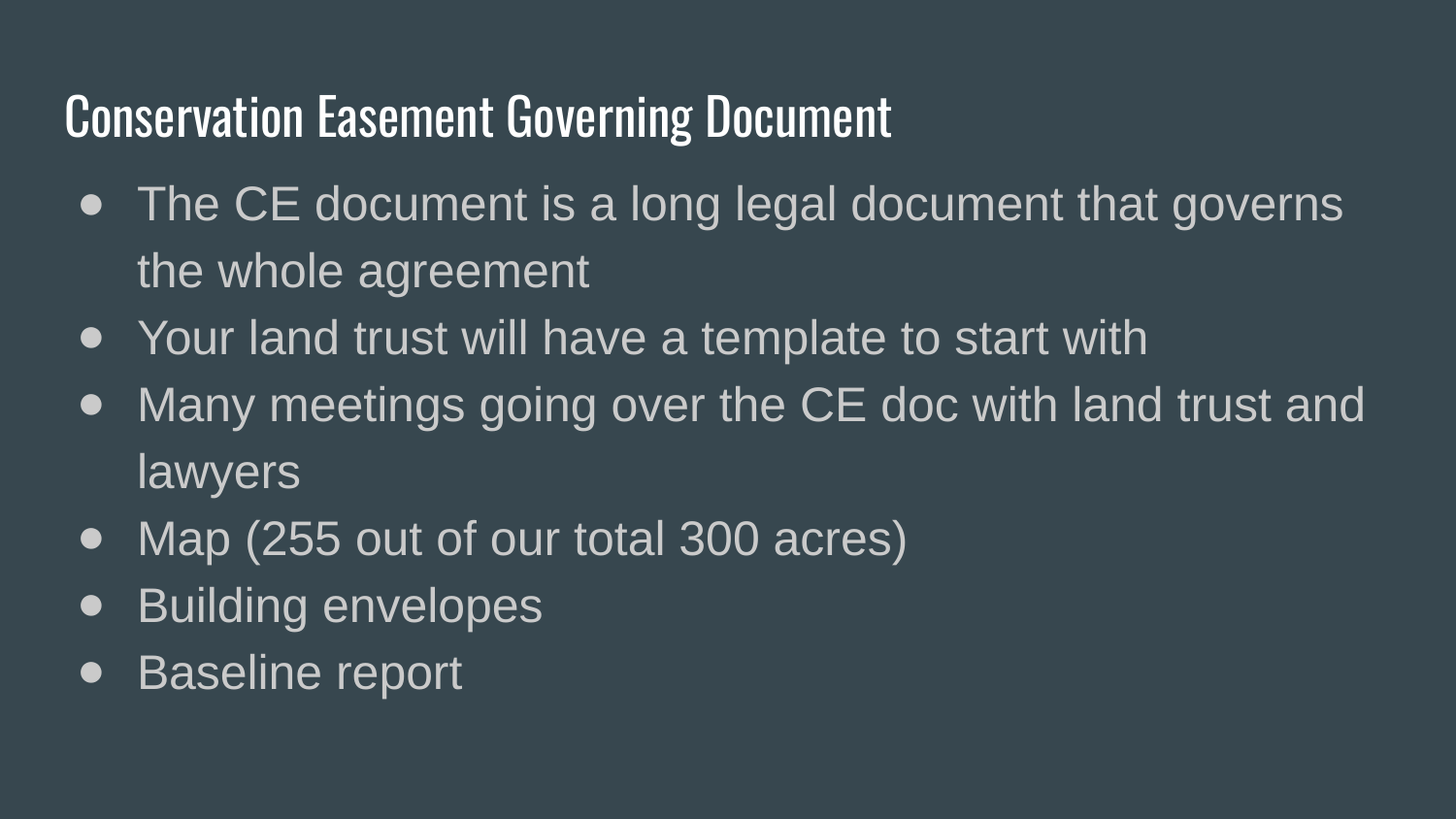

# Conservation Easement Governing Document
The CE document is a long legal document that governs the whole agreement
Your land trust will have a template to start with
Many meetings going over the CE doc with land trust and lawyers
Map (255 out of our total 300 acres)
Building envelopes
Baseline report